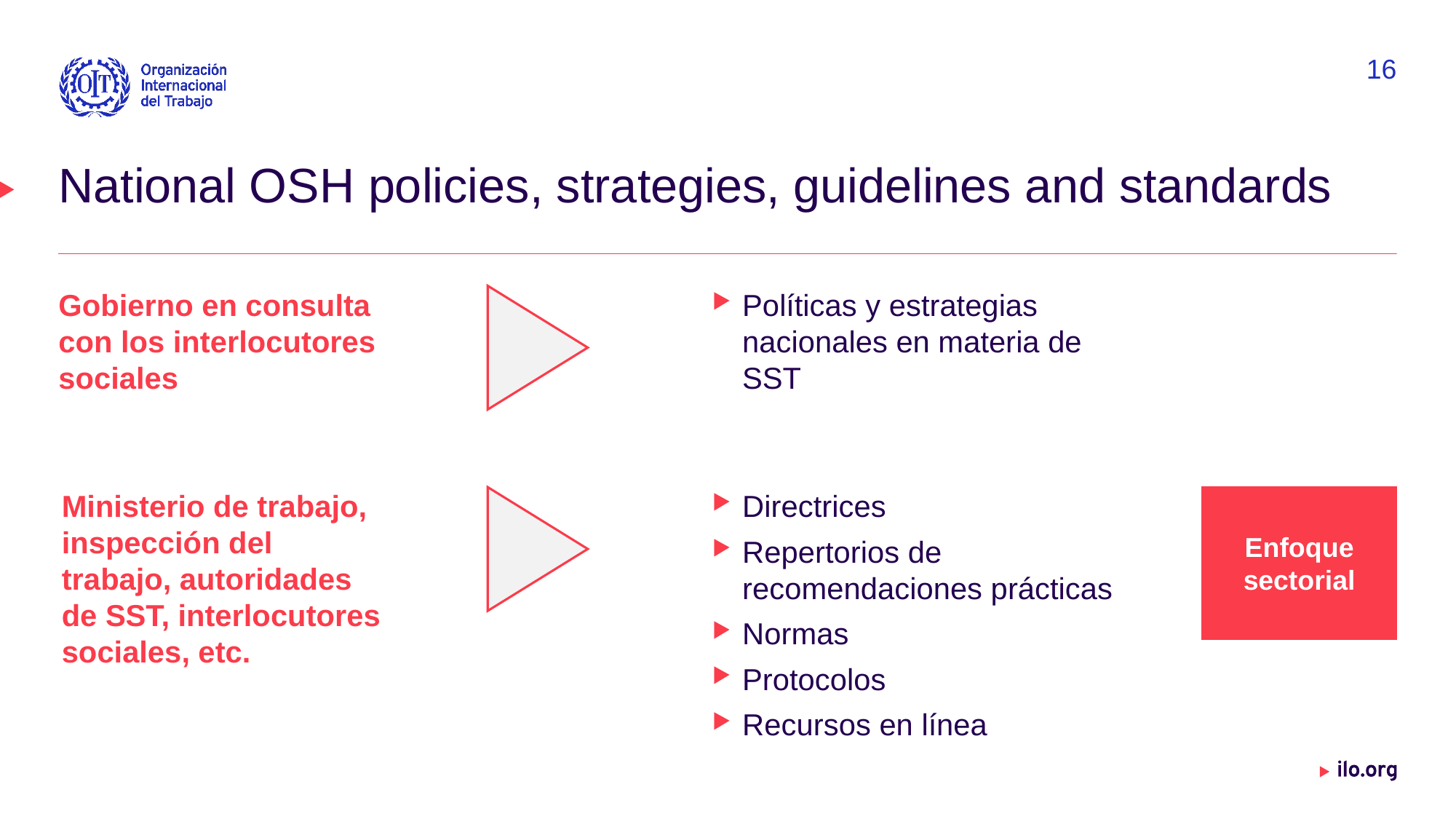

16
# National OSH policies, strategies, guidelines and standards
Gobierno en consulta con los interlocutores sociales
Políticas y estrategias nacionales en materia de SST

Ministerio de trabajo, inspección del trabajo, autoridades de SST, interlocutores sociales, etc.

Directrices
Repertorios de recomendaciones prácticas
Normas
Protocolos
Recursos en línea

Enfoque sectorial

Date: Monday / 01 / October / 2019